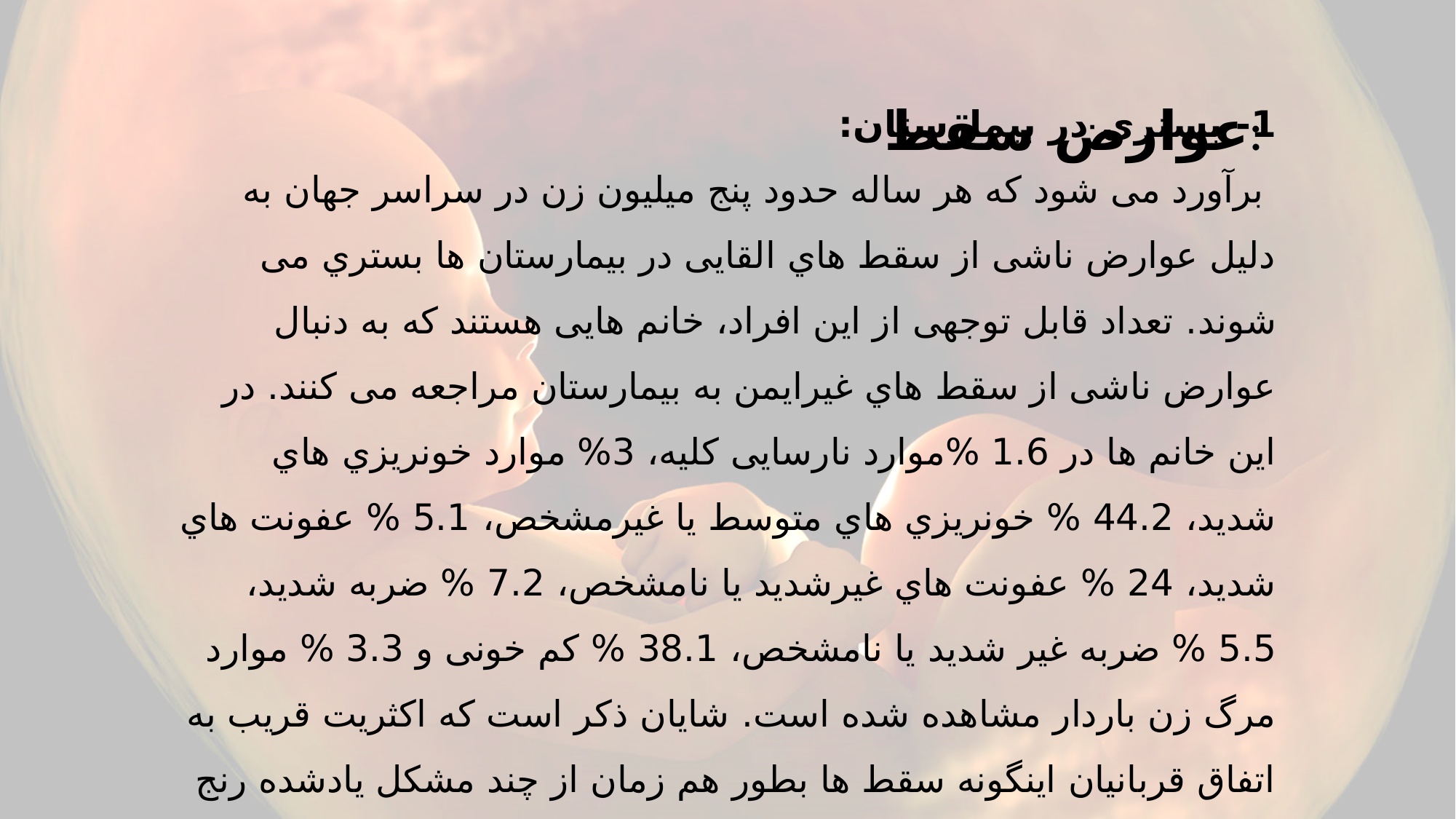

عوارض سقط:
# 1- بستري در بیمارستان: برآورد می شود که هر ساله حدود پنج میلیون زن در سراسر جهان به دلیل عوارض ناشی از سقط هاي القایی در بیمارستان ها بستري می شوند. تعداد قابل توجهی از این افراد، خانم هایی هستند که به دنبال عوارض ناشی از سقط هاي غیرایمن به بیمارستان مراجعه می کنند. در این خانم ها در 1.6 %موارد نارسایی کلیه، 3% موارد خونریزي هاي شدید، 44.2 % خونریزي هاي متوسط یا غیرمشخص، 5.1 % عفونت هاي شدید، 24 % عفونت هاي غیرشدید یا نامشخص، 7.2 % ضربه شدید، 5.5 % ضربه غیر شدید یا نامشخص، 38.1 % کم خونی و 3.3 % موارد مرگ زن باردار مشاهده شده است. شایان ذکر است که اکثریت قریب به اتفاق قربانیان اینگونه سقط ها بطور هم زمان از چند مشکل یادشده رنج می برند.